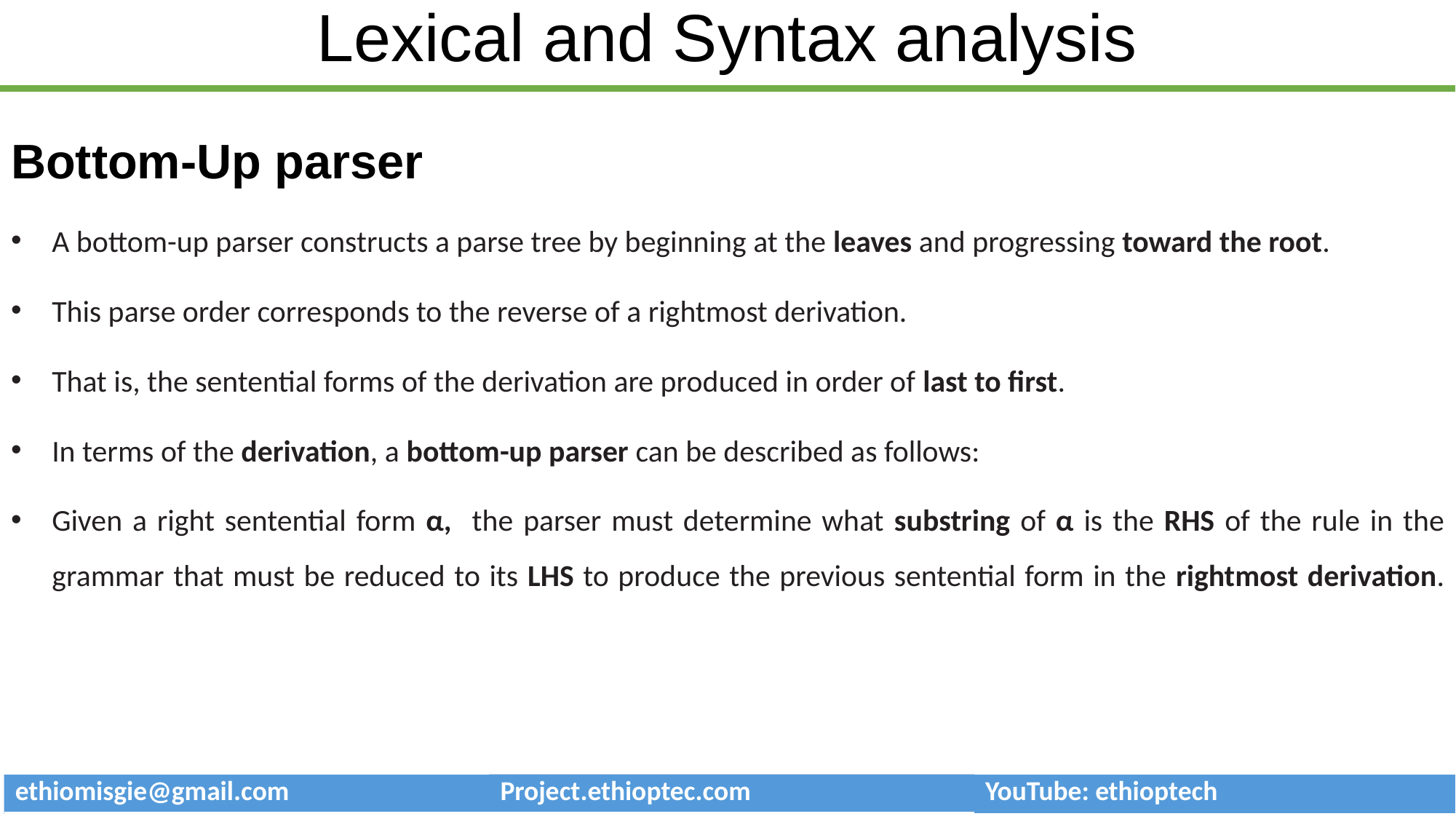

# Lexical and Syntax analysis
Bottom-Up parser
A bottom-up parser constructs a parse tree by beginning at the leaves and progressing toward the root.
This parse order corresponds to the reverse of a rightmost derivation.
That is, the sentential forms of the derivation are produced in order of last to first.
In terms of the derivation, a bottom-up parser can be described as follows:
Given a right sentential form α,  the parser must determine what substring of α is the RHS of the rule in the grammar that must be reduced to its LHS to produce the previous sentential form in the rightmost derivation.
| ethiomisgie@gmail.com | Project.ethioptec.com | YouTube: ethioptech |
| --- | --- | --- |